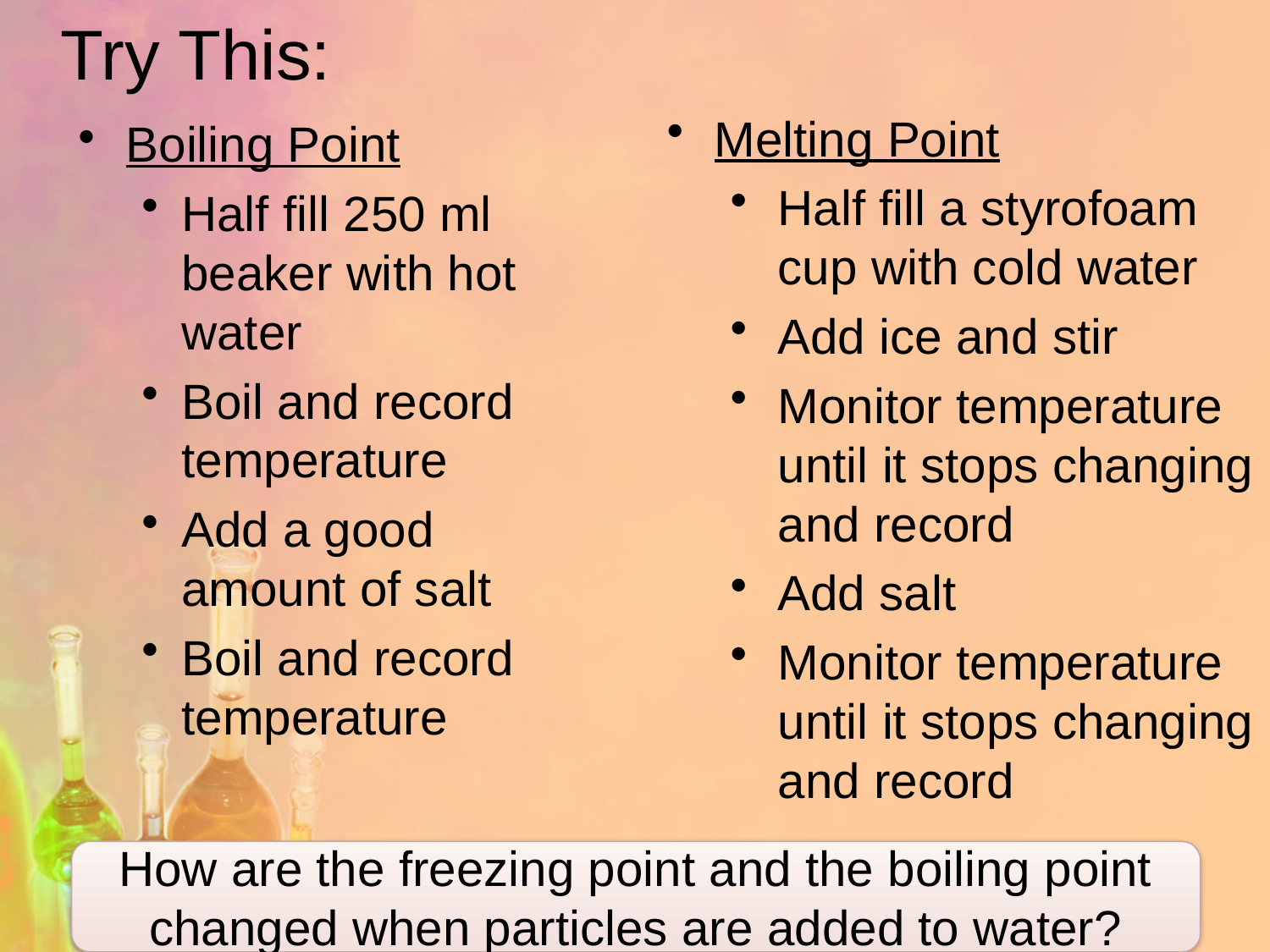

# Try This:
Melting Point
Half fill a styrofoam cup with cold water
Add ice and stir
Monitor temperature until it stops changing and record
Add salt
Monitor temperature until it stops changing and record

Boiling Point
Half fill 250 ml beaker with hot water
Boil and record temperature
Add a good amount of salt
Boil and record temperature

How are the freezing point and the boiling point changed when particles are added to water?